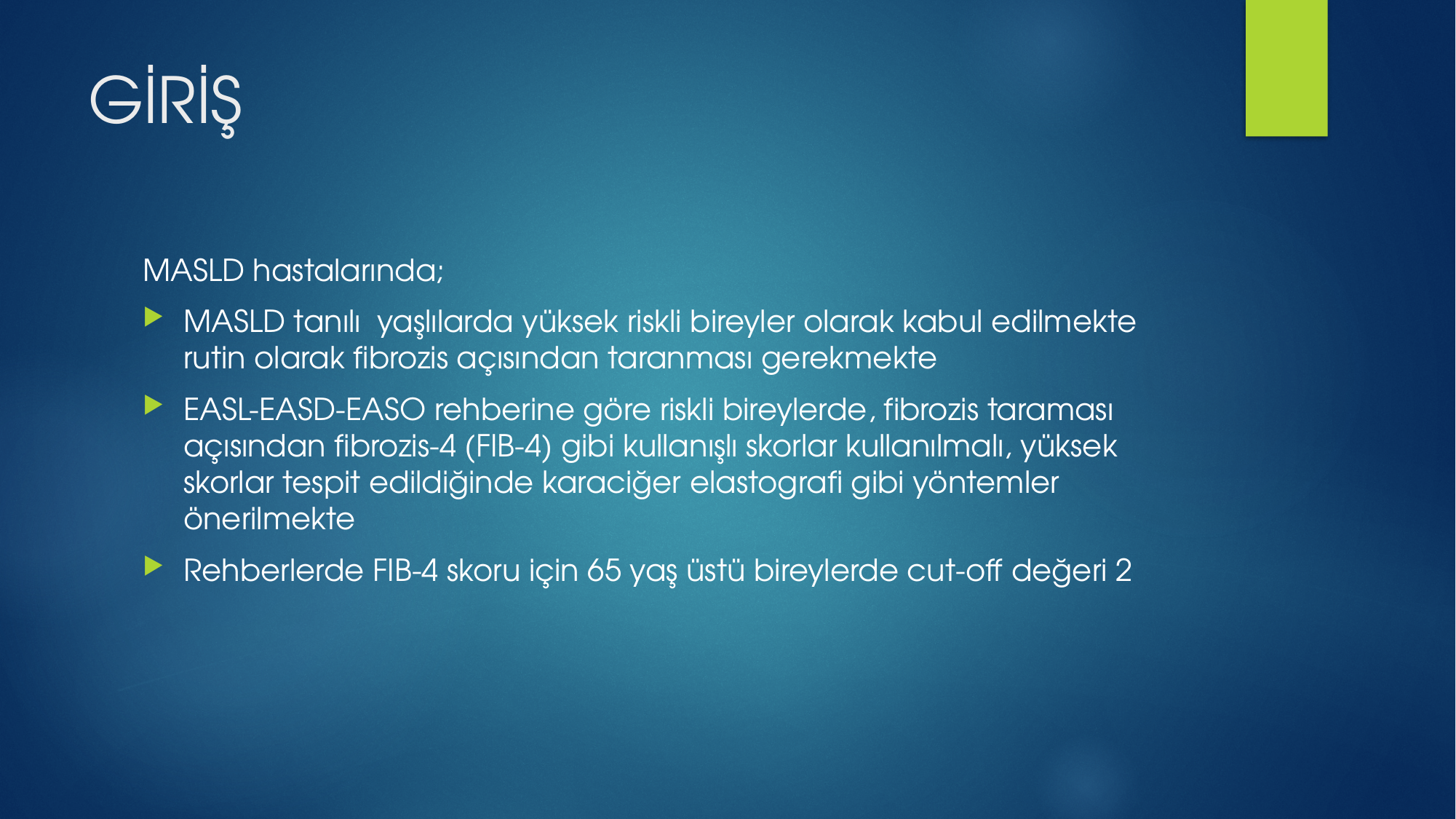

# GİRİŞ
MASLD hastalarında;
MASLD tanılı  yaşlılarda yüksek riskli bireyler olarak kabul edilmekte rutin olarak fibrozis açısından taranması gerekmekte
EASL-EASD-EASO rehberine göre riskli bireylerde, fibrozis taraması açısından fibrozis-4 (FIB-4) gibi kullanışlı skorlar kullanılmalı, yüksek  skorlar tespit edildiğinde karaciğer elastografi gibi yöntemler önerilmekte
Rehberlerde FIB-4 skoru için 65 yaş üstü bireylerde cut-off değeri 2